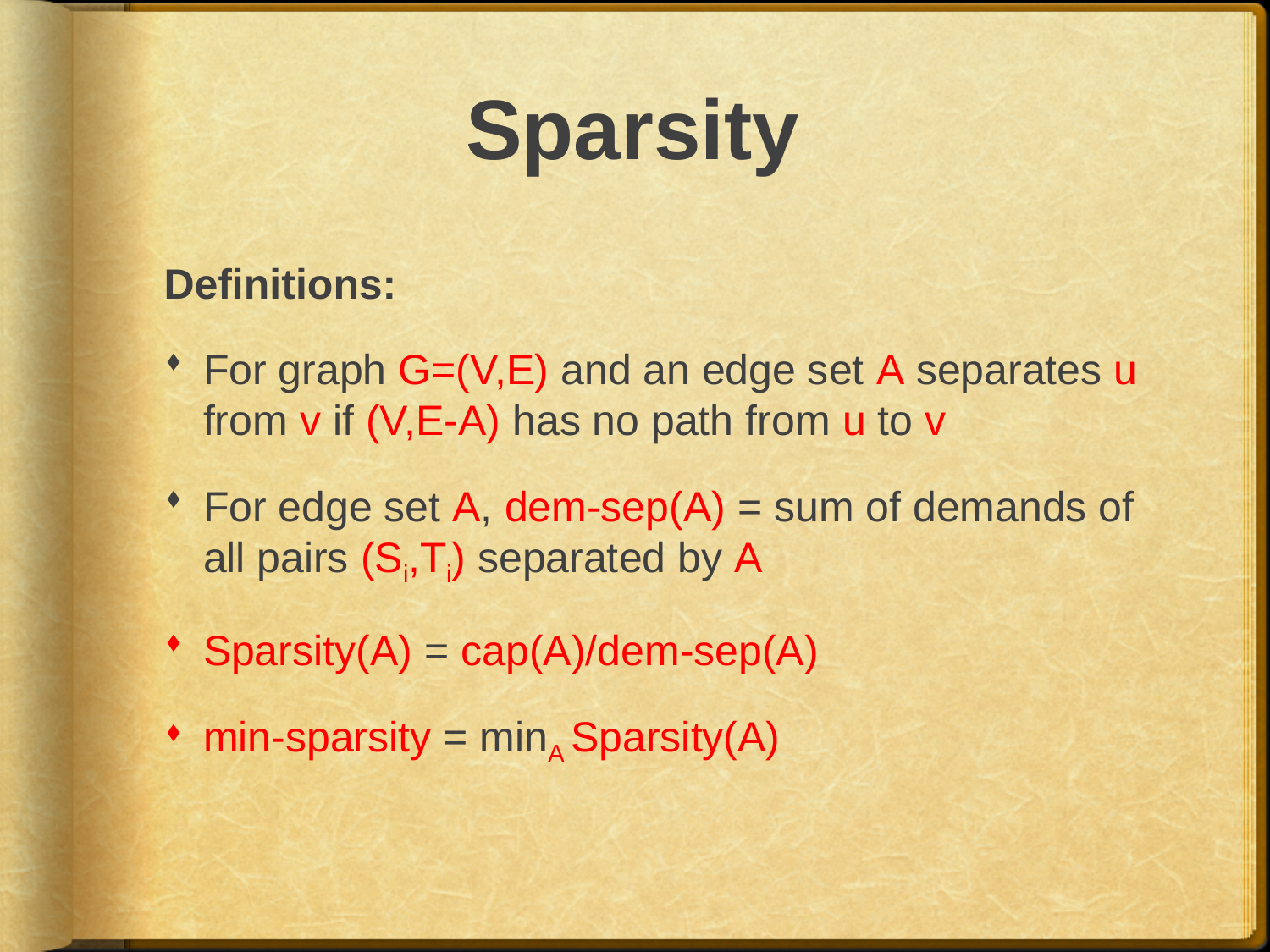

# Sparsity
Definitions:
For graph G=(V,E) and an edge set A separates u from v if (V,E-A) has no path from u to v
For edge set A, dem-sep(A) = sum of demands of all pairs (Si,Ti) separated by A
Sparsity(A) = cap(A)/dem-sep(A)
min-sparsity = minA Sparsity(A)